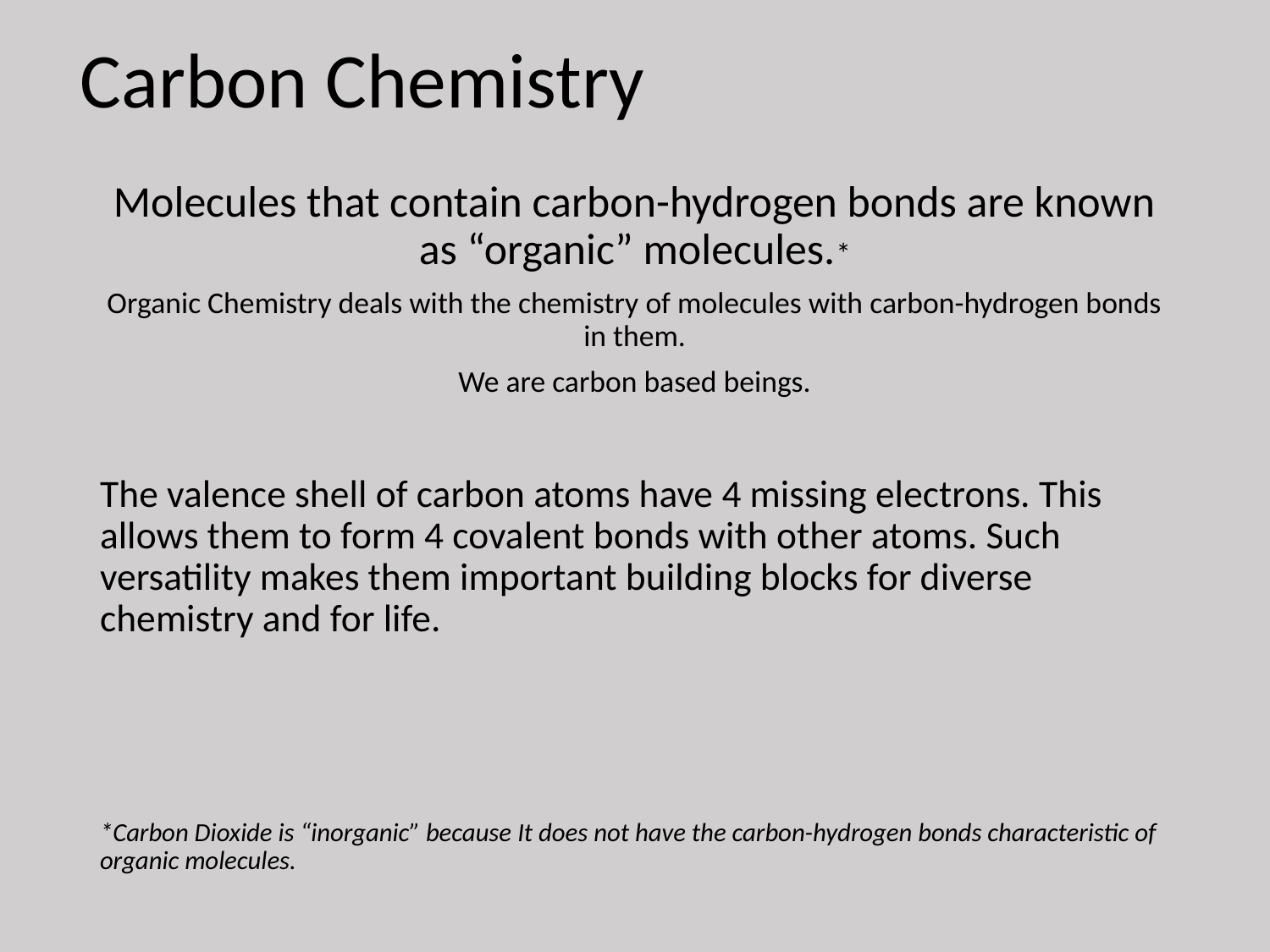

# Carbon Chemistry
Molecules that contain carbon-hydrogen bonds are known as “organic” molecules.*
Organic Chemistry deals with the chemistry of molecules with carbon-hydrogen bonds in them.
We are carbon based beings.

The valence shell of carbon atoms have 4 missing electrons. This allows them to form 4 covalent bonds with other atoms. Such versatility makes them important building blocks for diverse chemistry and for life.

*Carbon Dioxide is “inorganic” because It does not have the carbon-hydrogen bonds characteristic of organic molecules.